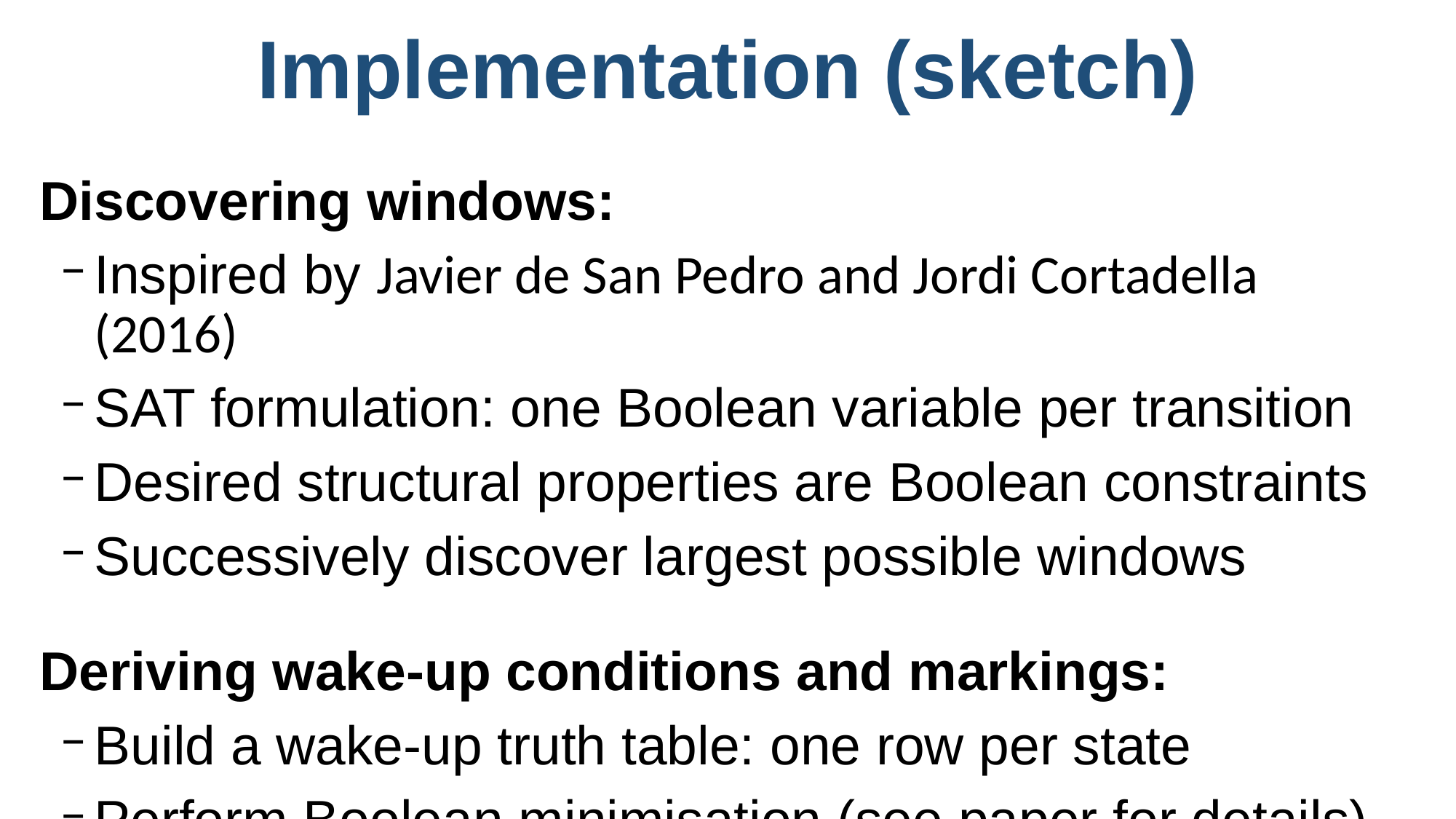

Implementation (sketch)

Discovering windows:
Inspired by Javier de San Pedro and Jordi Cortadella (2016)
SAT formulation: one Boolean variable per transition
Desired structural properties are Boolean constraints
Successively discover largest possible windows

Deriving wake-up conditions and markings:
Build a wake-up truth table: one row per state
Perform Boolean minimisation (see paper for details)